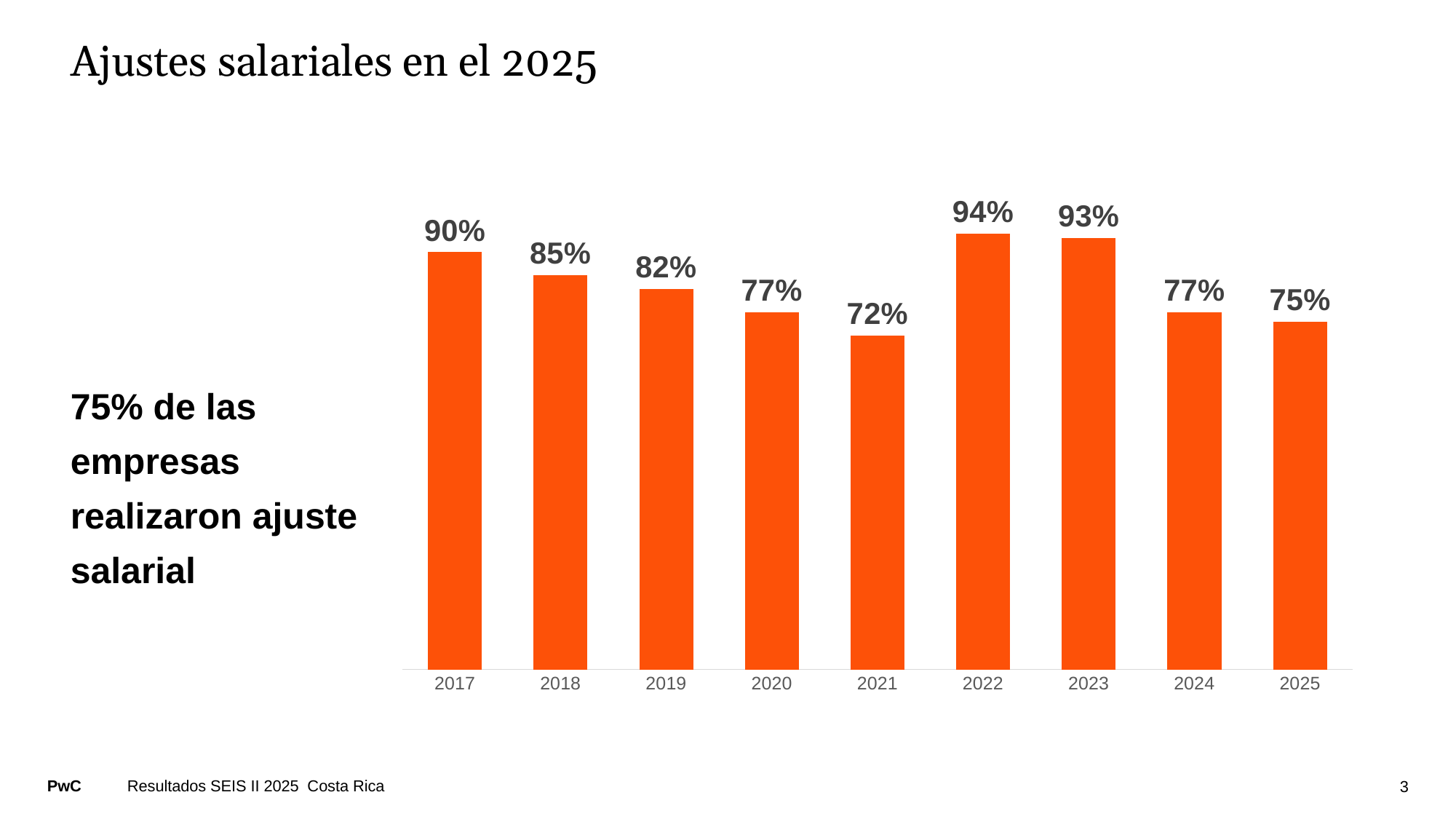

# Ajustes salariales en el 2025

### Chart

| Category | Column1 |
|---|---|
| 2017 | 0.9 |
| 2018 | 0.85 |
| 2019 | 0.82 |
| 2020 | 0.77 |
| 2021 | 0.72 |
| 2022 | 0.94 |
| 2023 | 0.93 |
| 2024 | 0.77 |
| 2025 | 0.75 |
75% de las empresas realizaron ajuste salarial
Resultados SEIS II 2025  Costa Rica
3